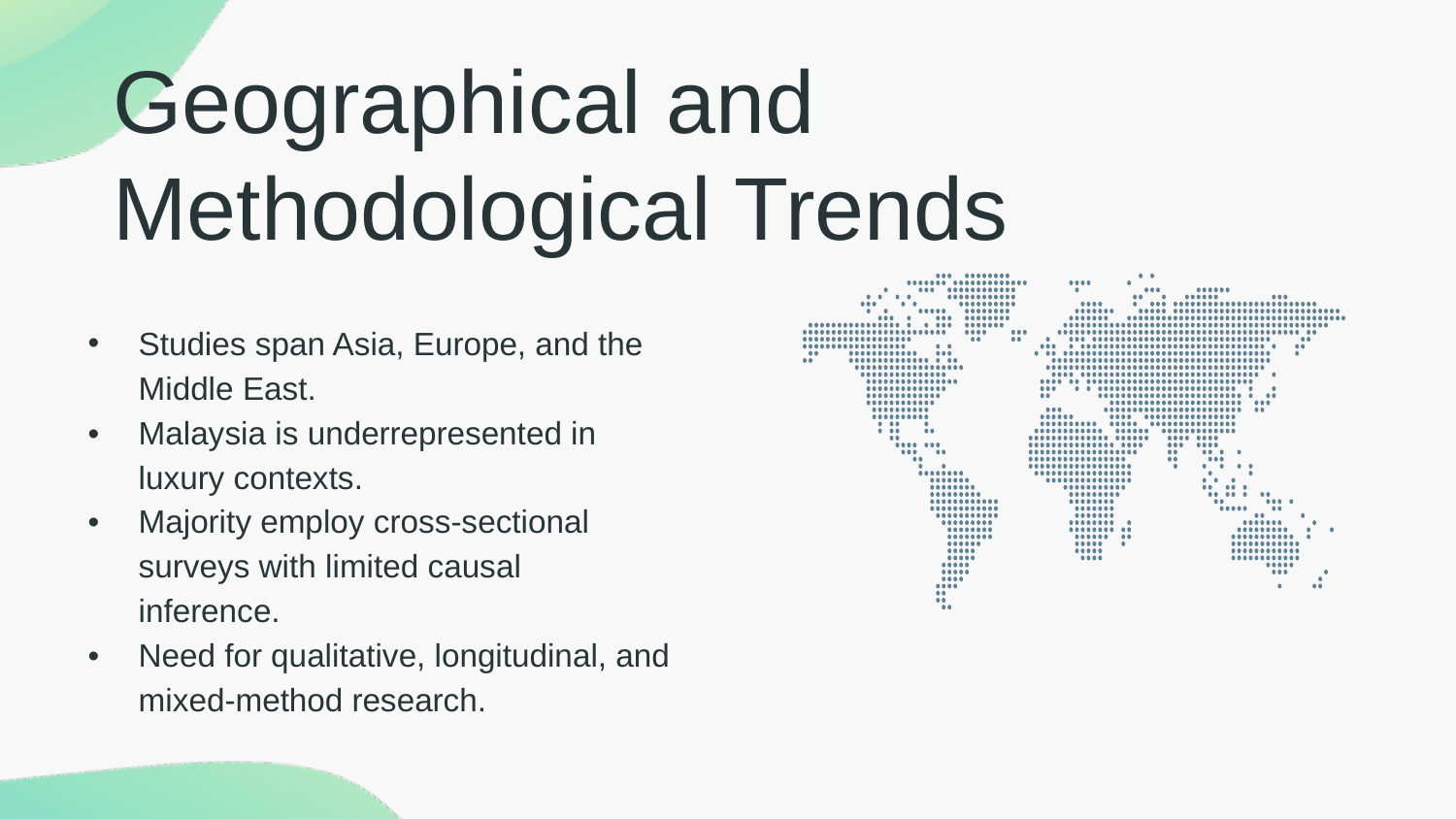

# Geographical and Methodological Trends

Studies span Asia, Europe, and the Middle East.
• 	Malaysia is underrepresented in luxury contexts.
• 	Majority employ cross-sectional surveys with limited causal inference.
• 	Need for qualitative, longitudinal, and mixed-method research.